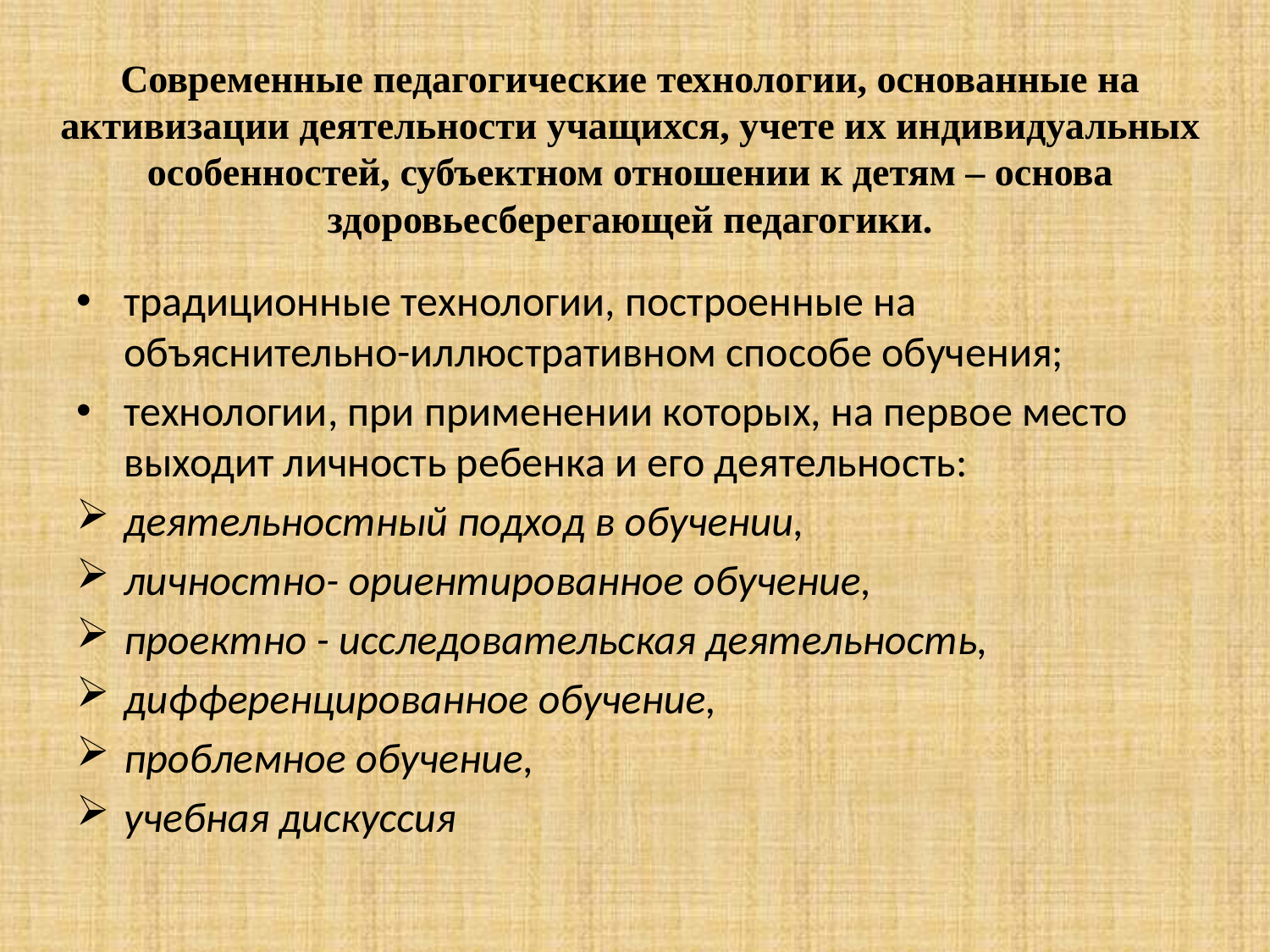

Современные педагогические технологии, основанные на активизации деятельности учащихся, учете их индивидуальных особенностей, субъектном отношении к детям – основа здоровьесберегающей педагогики.
традиционные технологии, построенные на объяснительно-иллюстративном способе обучения;
технологии, при применении которых, на первое место выходит личность ребенка и его деятельность:
деятельностный подход в обучении,
личностно- ориентированное обучение,
проектно - исследовательская деятельность,
дифференцированное обучение,
проблемное обучение,
учебная дискуссия